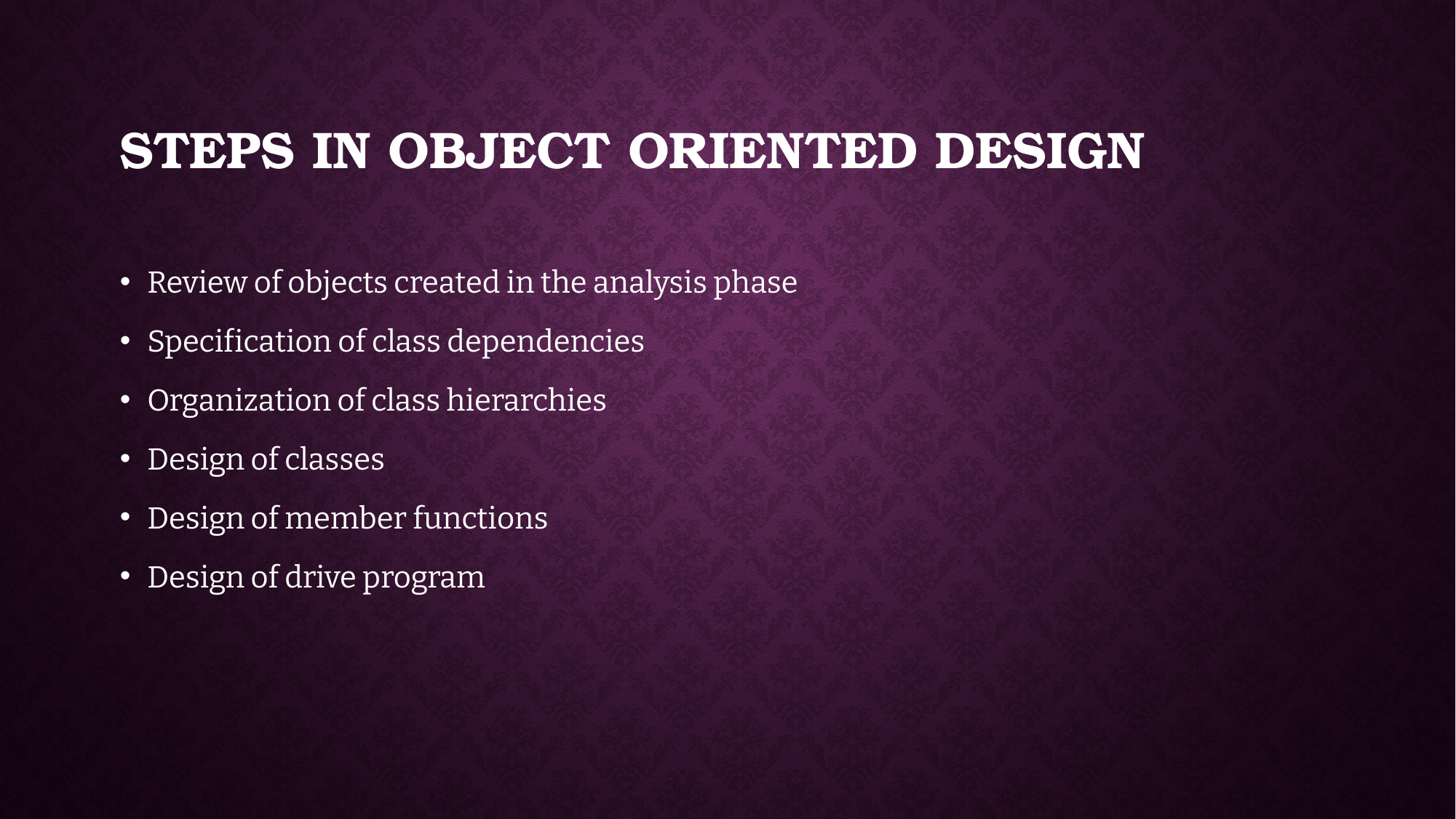

# Steps in object oriented design
Review of objects created in the analysis phase
Specification of class dependencies
Organization of class hierarchies
Design of classes
Design of member functions
Design of drive program